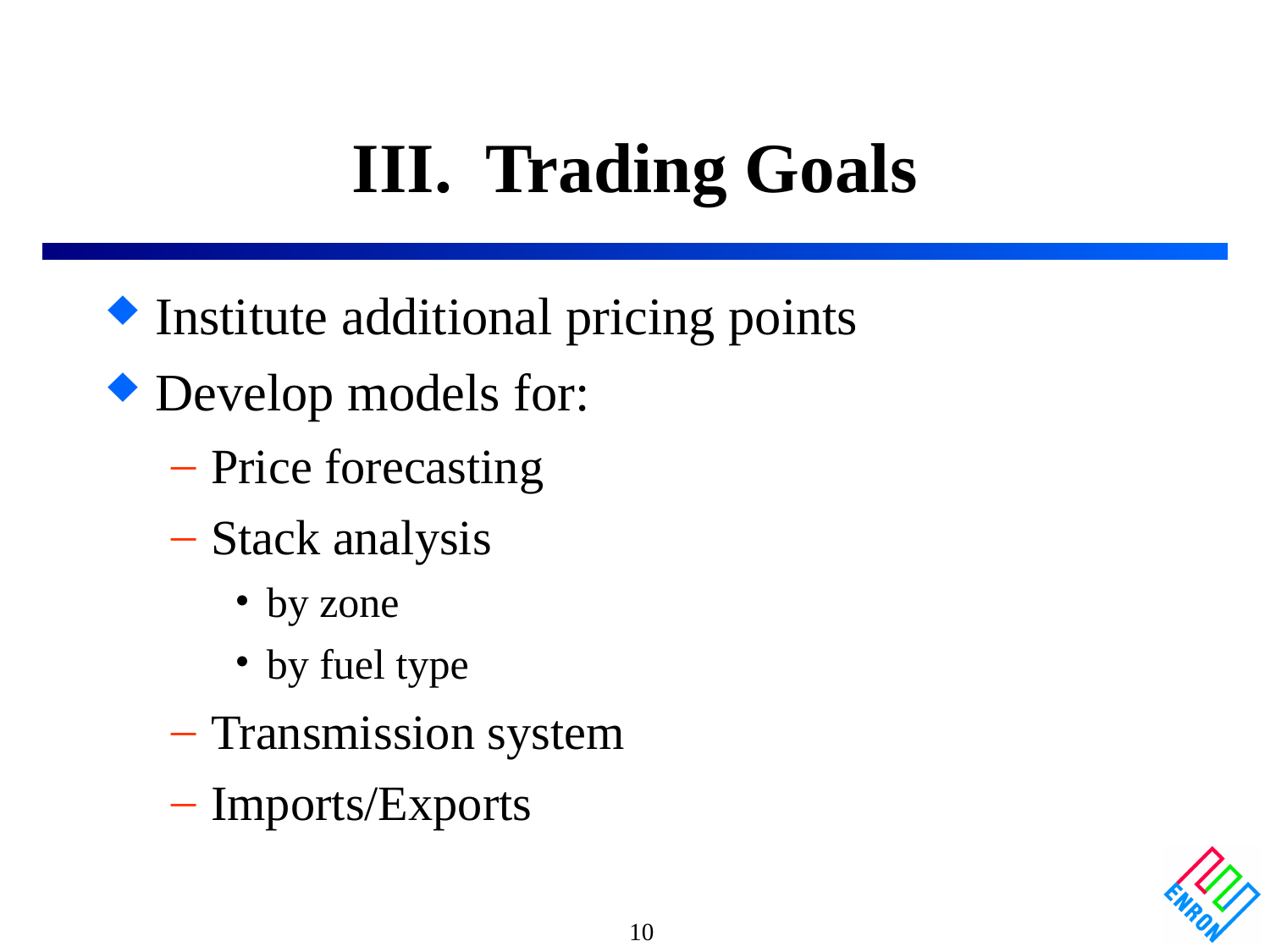

III.  Trading Goals
# Institute additional pricing points
Develop models for:
Price forecasting
Stack analysis
by zone
by fuel type
Transmission system
Imports/Exports
10